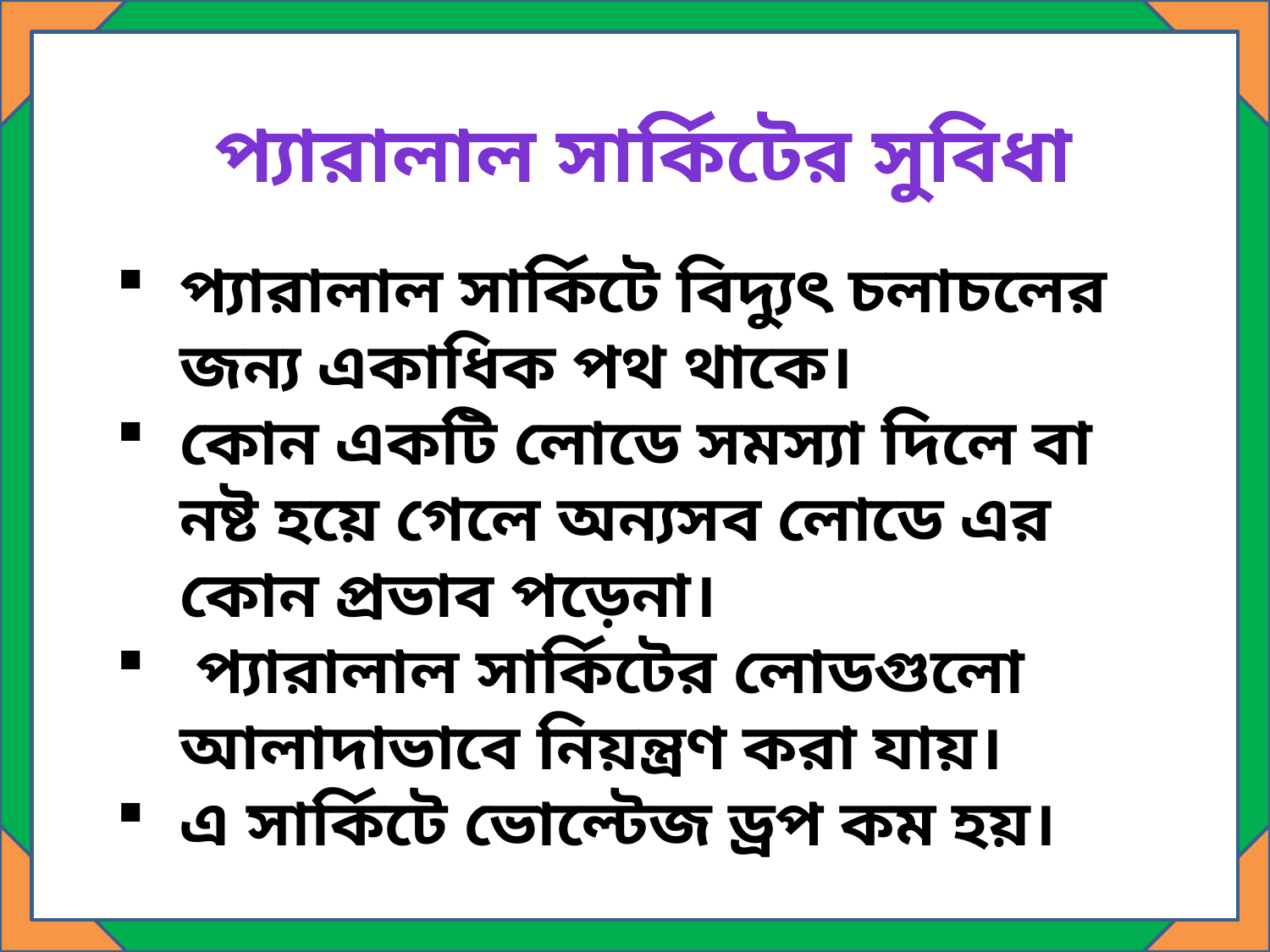

প্যারালাল সার্কিটের সুবিধা
প্যারালাল সার্কিটে বিদ্যুৎ চলাচলের জন্য একাধিক পথ থাকে।
কোন একটি লোডে সমস্যা দিলে বা নষ্ট হয়ে গেলে অন্যসব লোডে এর কোন প্রভাব পড়েনা।
 প্যারালাল সার্কিটের লোডগুলো আলাদাভাবে নিয়ন্ত্রণ করা যায়।
এ সার্কিটে ভোল্টেজ ড্রপ কম হয়।